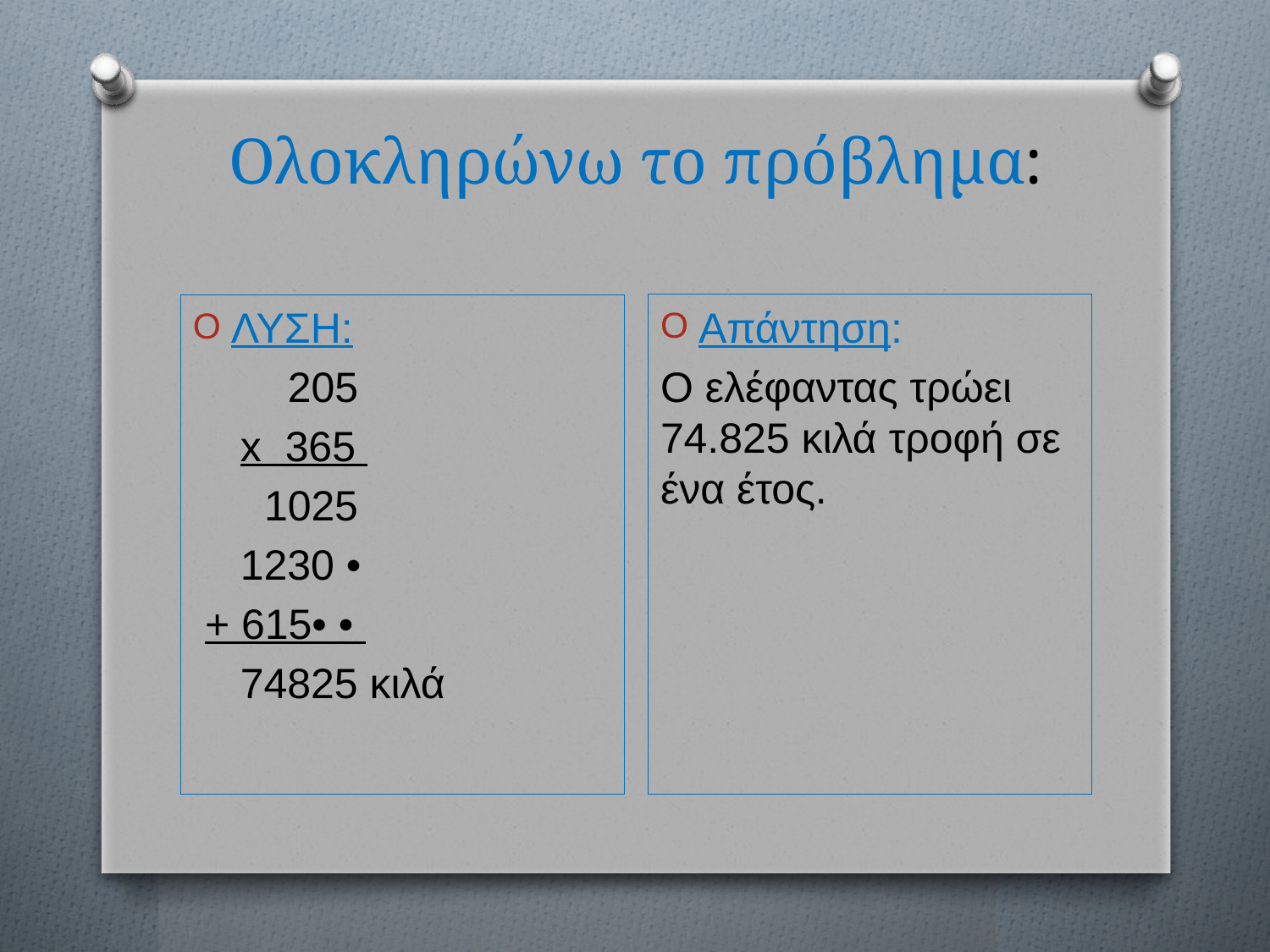

# Ολοκληρώνω το πρόβλημα:
Απάντηση:
Ο ελέφαντας τρώει 74.825 κιλά τροφή σε ένα έτος.

ΛΥΣΗ:
        205
    x  365
      1025
    1230 •
 + 615• •
    74825 κιλά